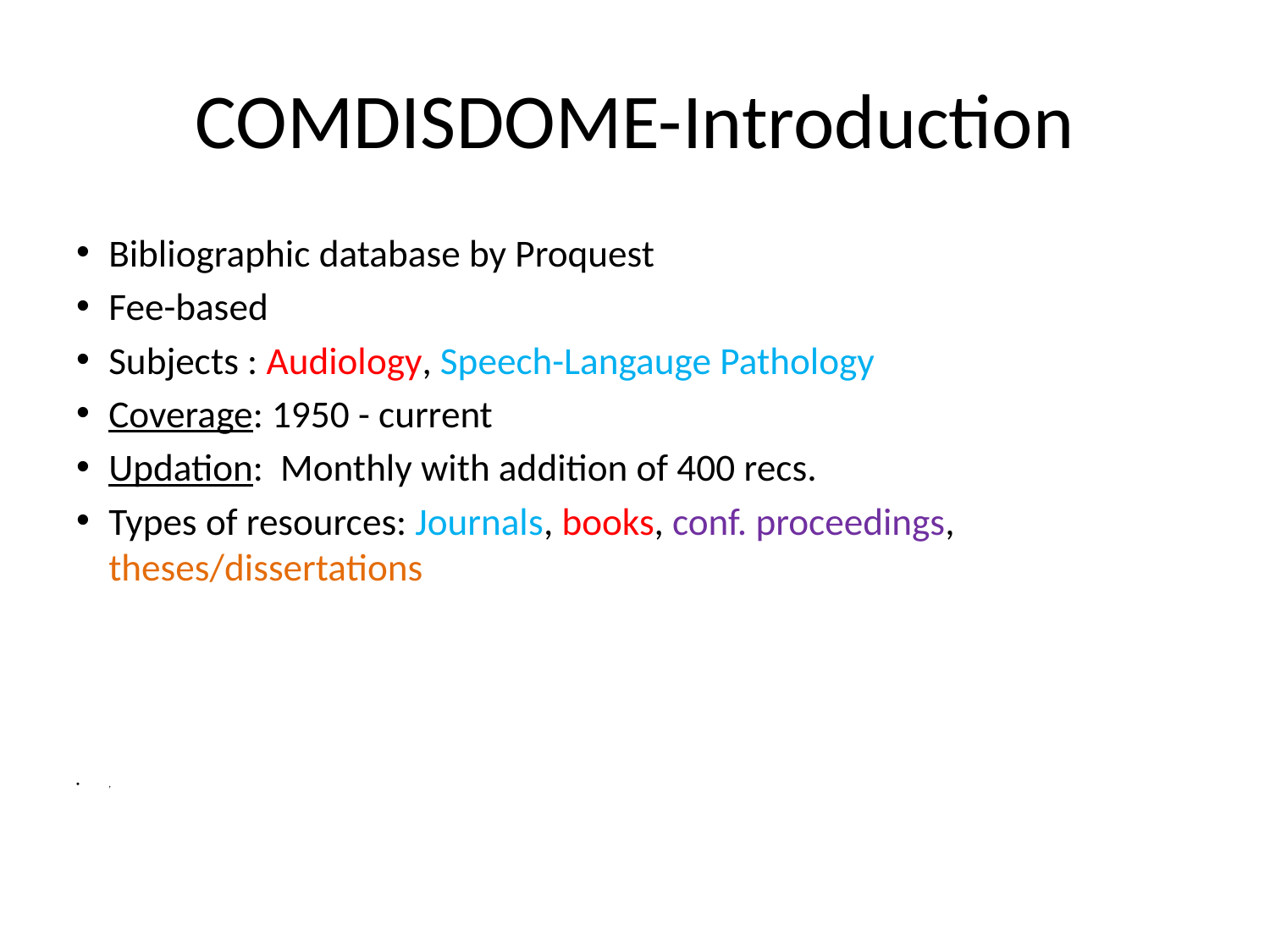

# COMDISDOME-Introduction
Bibliographic database by Proquest
Fee-based
Subjects : Audiology, Speech-Langauge Pathology
Coverage: 1950 - current
Updation:  Monthly with addition of 400 recs.
Types of resources: Journals, books, conf. proceedings, theses/dissertations

,